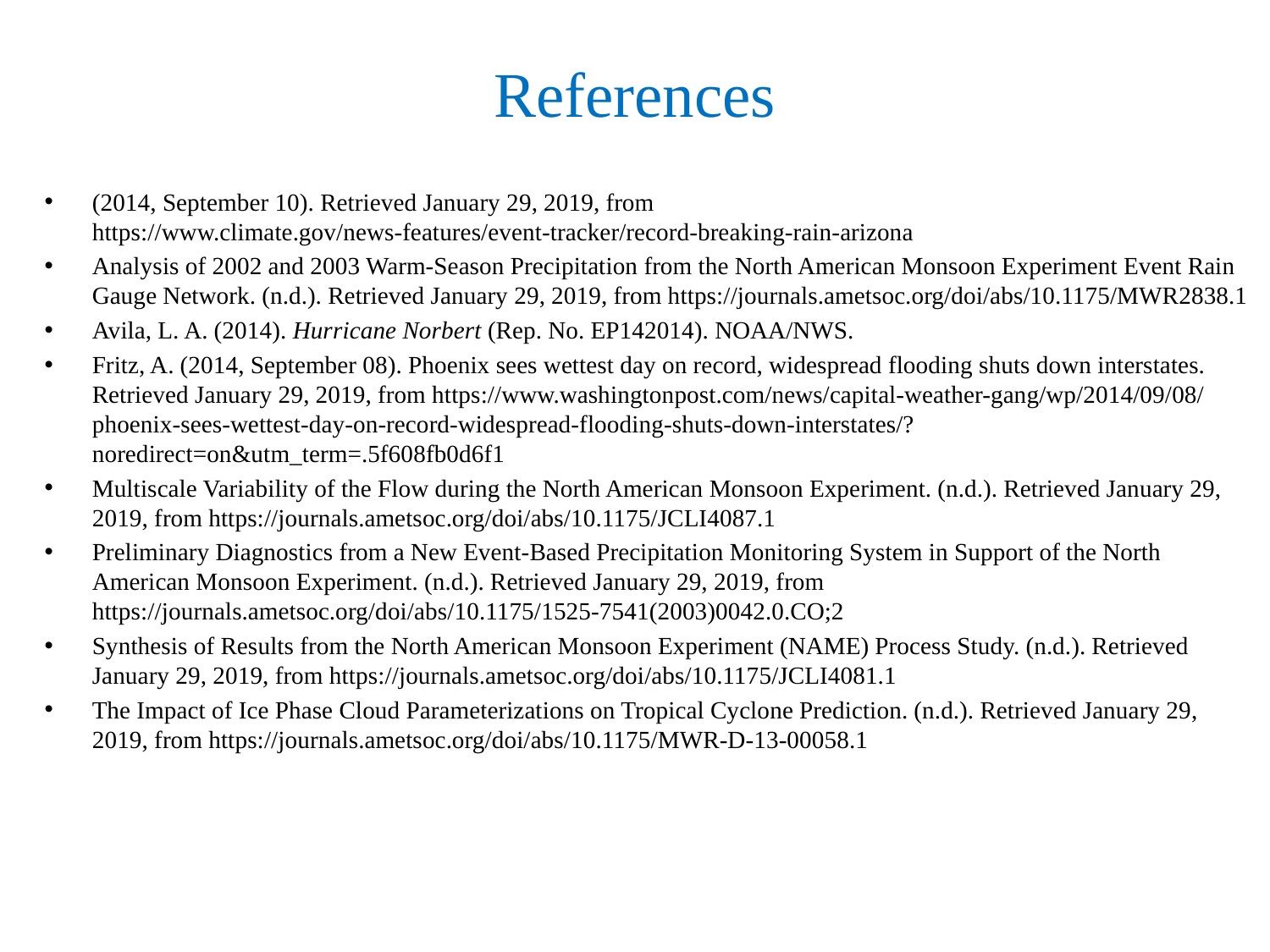

# References
(2014, September 10). Retrieved January 29, 2019, from https://www.climate.gov/news-features/event-tracker/record-breaking-rain-arizona
Analysis of 2002 and 2003 Warm-Season Precipitation from the North American Monsoon Experiment Event Rain Gauge Network. (n.d.). Retrieved January 29, 2019, from https://journals.ametsoc.org/doi/abs/10.1175/MWR2838.1
Avila, L. A. (2014). Hurricane Norbert (Rep. No. EP142014). NOAA/NWS.
Fritz, A. (2014, September 08). Phoenix sees wettest day on record, widespread flooding shuts down interstates. Retrieved January 29, 2019, from https://www.washingtonpost.com/news/capital-weather-gang/wp/2014/09/08/phoenix-sees-wettest-day-on-record-widespread-flooding-shuts-down-interstates/?noredirect=on&utm_term=.5f608fb0d6f1
Multiscale Variability of the Flow during the North American Monsoon Experiment. (n.d.). Retrieved January 29, 2019, from https://journals.ametsoc.org/doi/abs/10.1175/JCLI4087.1
Preliminary Diagnostics from a New Event-Based Precipitation Monitoring System in Support of the North American Monsoon Experiment. (n.d.). Retrieved January 29, 2019, from https://journals.ametsoc.org/doi/abs/10.1175/1525-7541(2003)0042.0.CO;2
Synthesis of Results from the North American Monsoon Experiment (NAME) Process Study. (n.d.). Retrieved January 29, 2019, from https://journals.ametsoc.org/doi/abs/10.1175/JCLI4081.1
The Impact of Ice Phase Cloud Parameterizations on Tropical Cyclone Prediction. (n.d.). Retrieved January 29, 2019, from https://journals.ametsoc.org/doi/abs/10.1175/MWR-D-13-00058.1